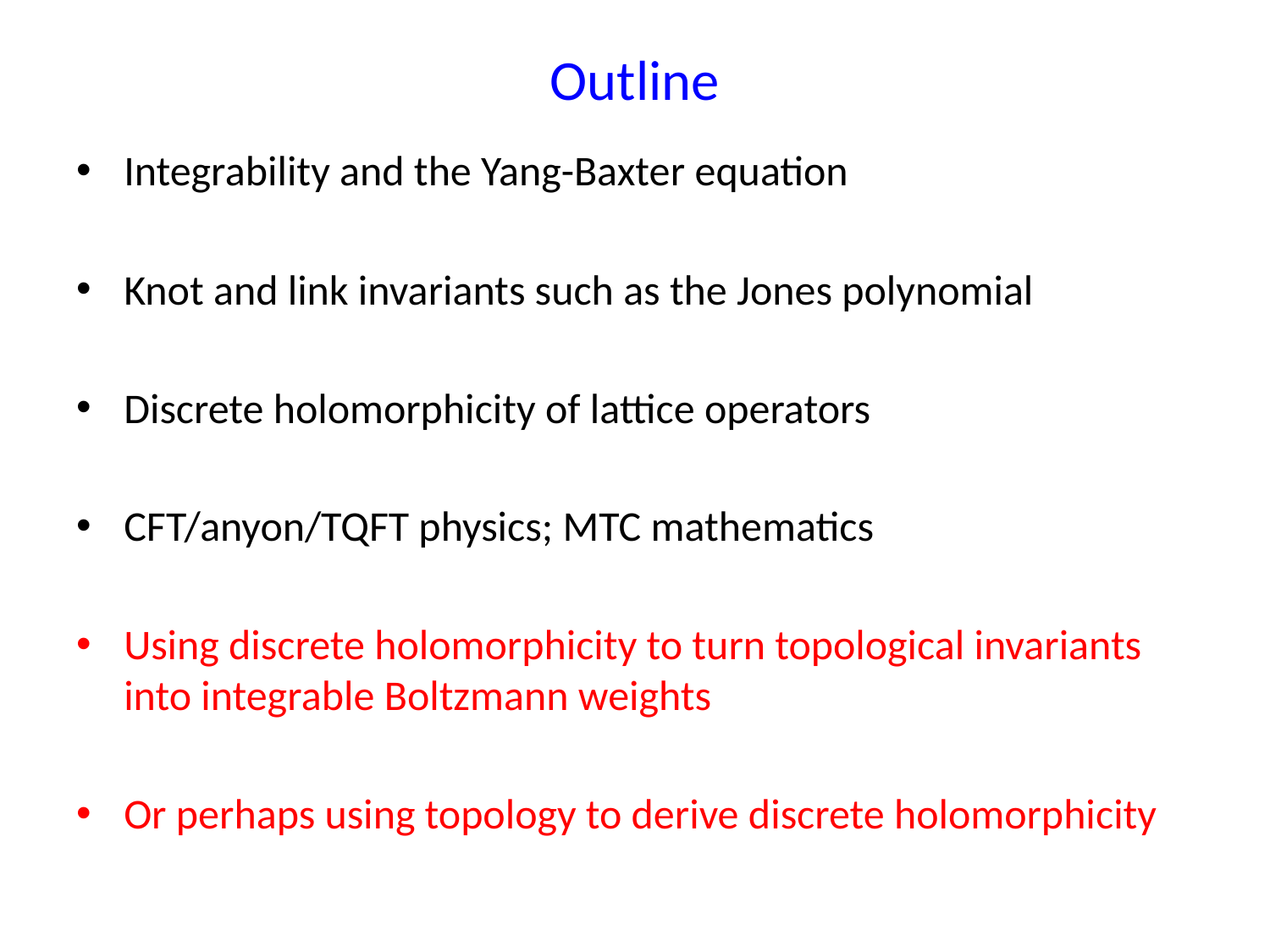

# Outline
Integrability and the Yang-Baxter equation

Knot and link invariants such as the Jones polynomial

Discrete holomorphicity of lattice operators

CFT/anyon/TQFT physics; MTC mathematics

Using discrete holomorphicity to turn topological invariants into integrable Boltzmann weights

Or perhaps using topology to derive discrete holomorphicity